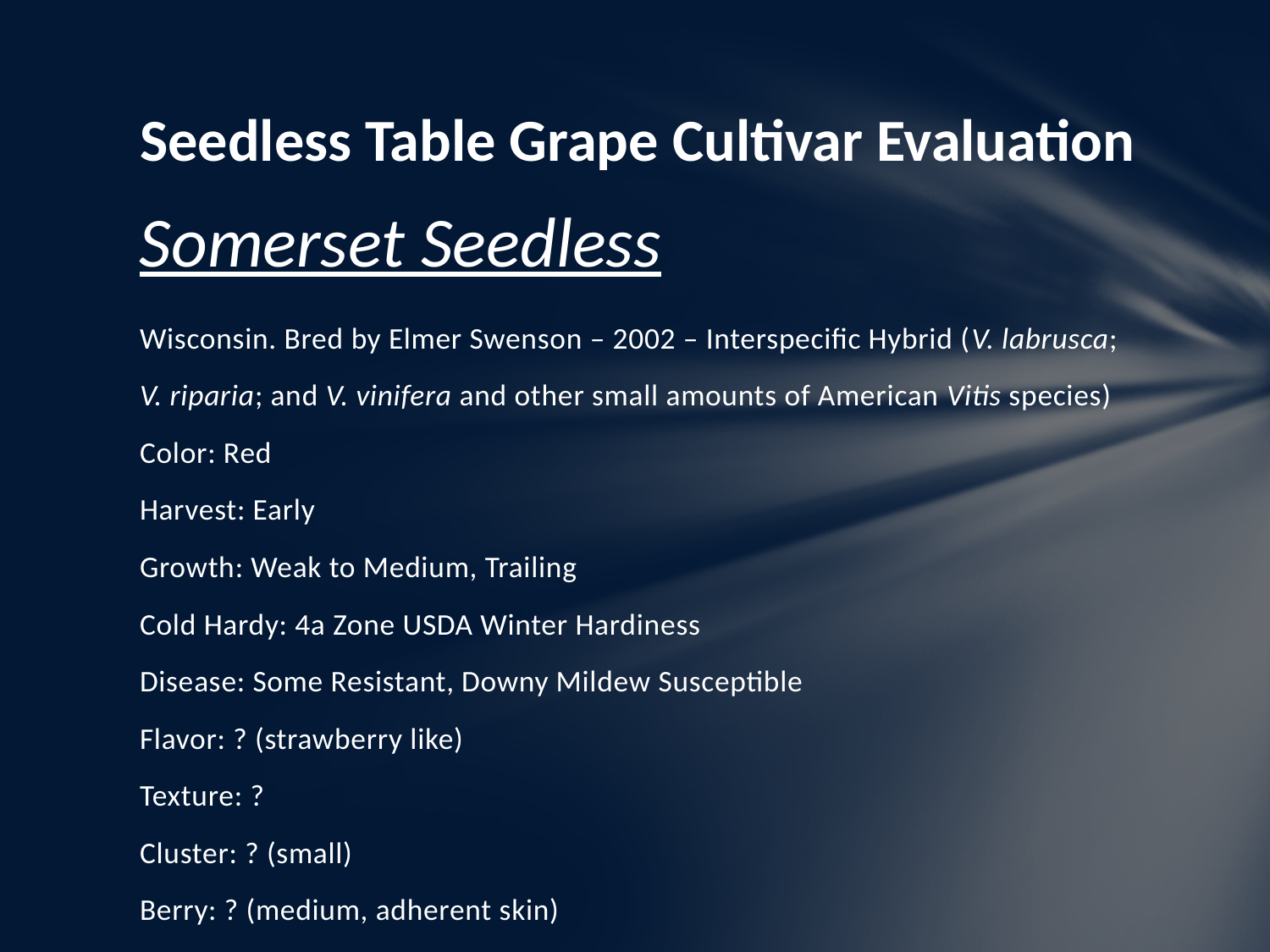

# Seedless Table Grape Cultivar Evaluation
Somerset Seedless
Wisconsin. Bred by Elmer Swenson – 2002 – Interspecific Hybrid (V. labrusca;
V. riparia; and V. vinifera and other small amounts of American Vitis species)
Color: Red
Harvest: Early
Growth: Weak to Medium, Trailing
Cold Hardy: 4a Zone USDA Winter Hardiness
Disease: Some Resistant, Downy Mildew Susceptible
Flavor: ? (strawberry like)
Texture: ?
Cluster: ? (small)
Berry: ? (medium, adherent skin)